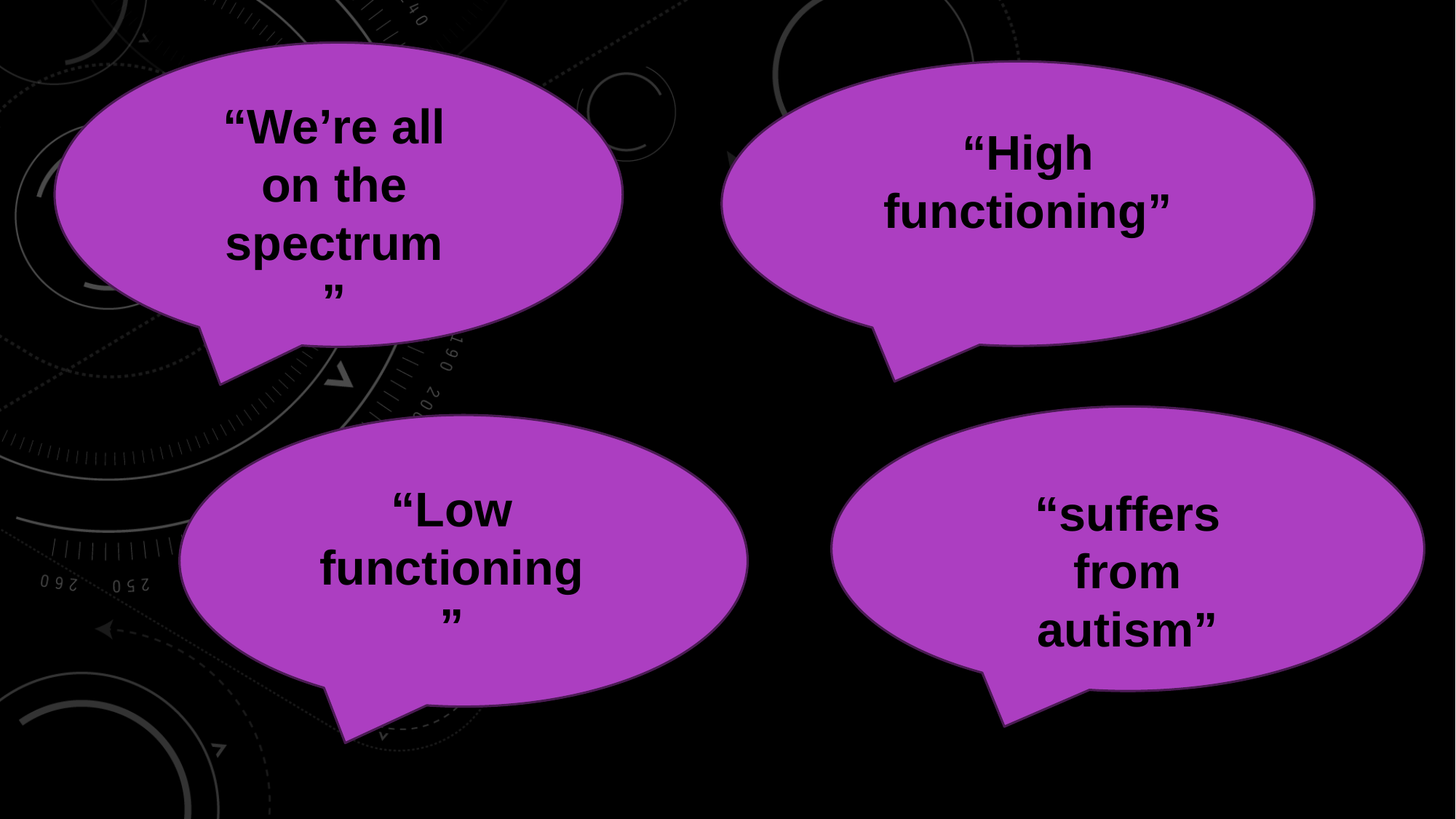

#
“We’re all on the spectrum”
“High functioning”

“Low functioning”
“suffers from autism”